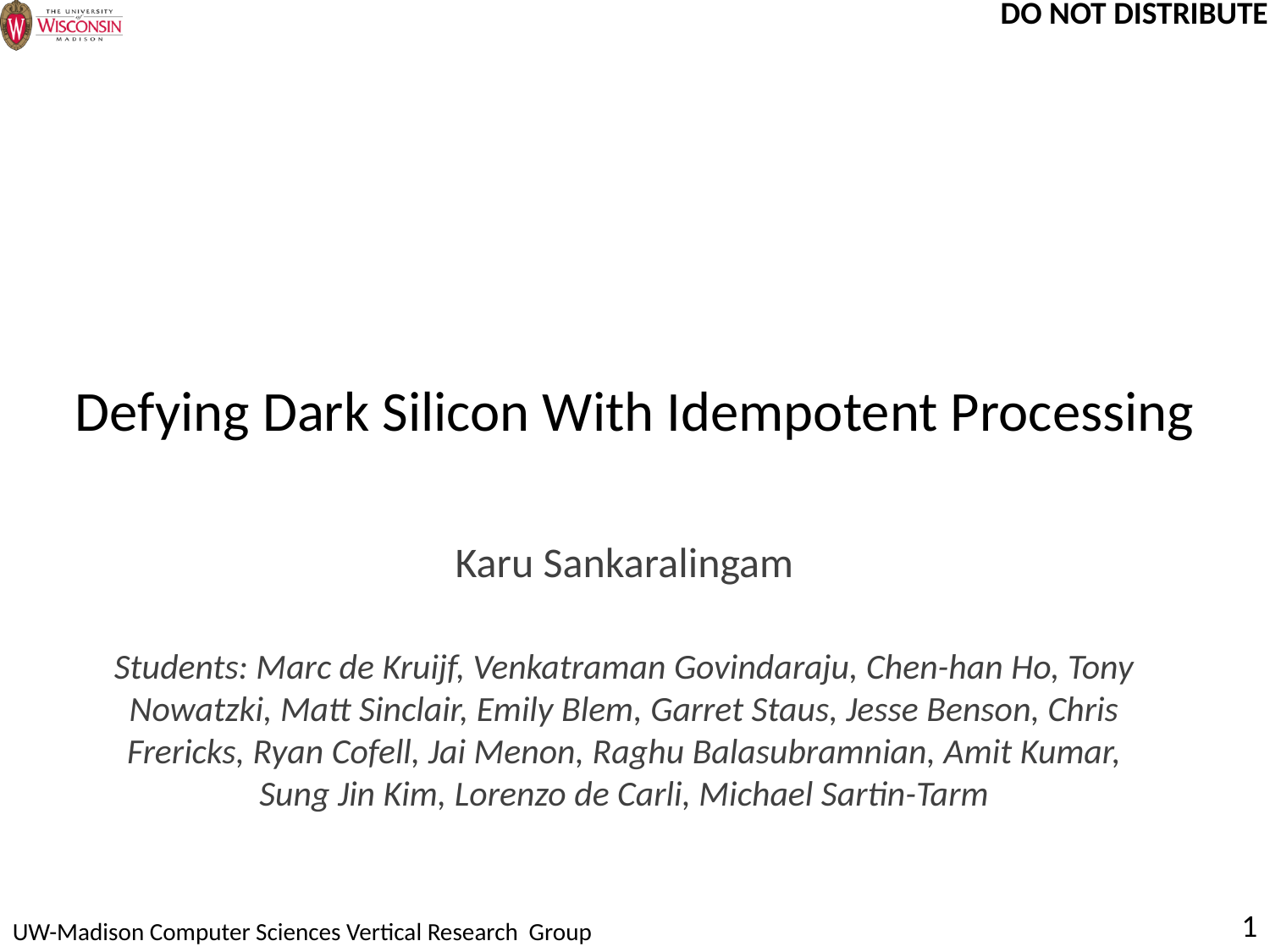

# Defying Dark Silicon With Idempotent Processing
Karu Sankaralingam
Students: Marc de Kruijf, Venkatraman Govindaraju, Chen-han Ho, Tony Nowatzki, Matt Sinclair, Emily Blem, Garret Staus, Jesse Benson, Chris Frericks, Ryan Cofell, Jai Menon, Raghu Balasubramnian, Amit Kumar, Sung Jin Kim, Lorenzo de Carli, Michael Sartin-Tarm